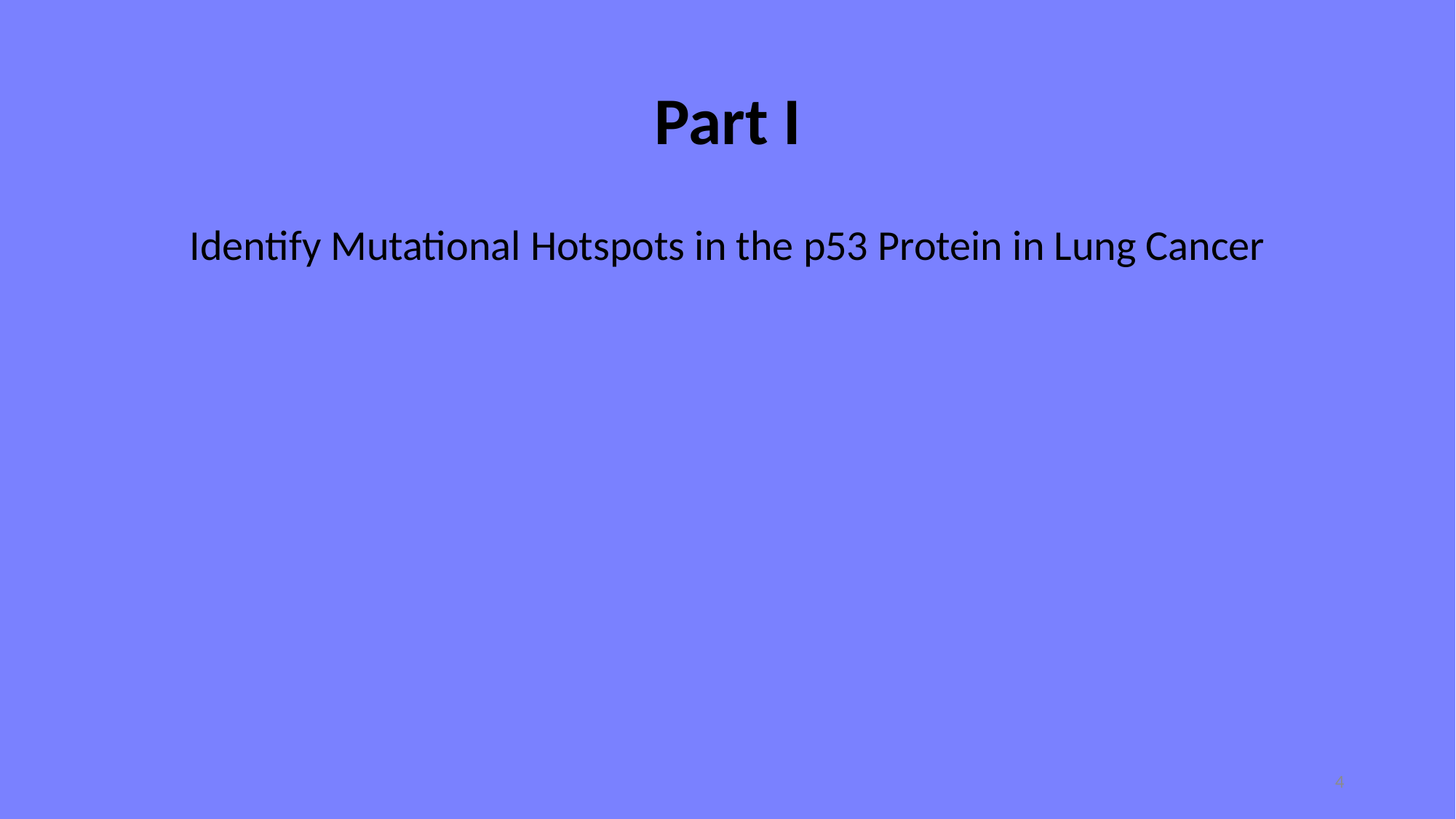

# Part I
Identify Mutational Hotspots in the p53 Protein in Lung Cancer
4